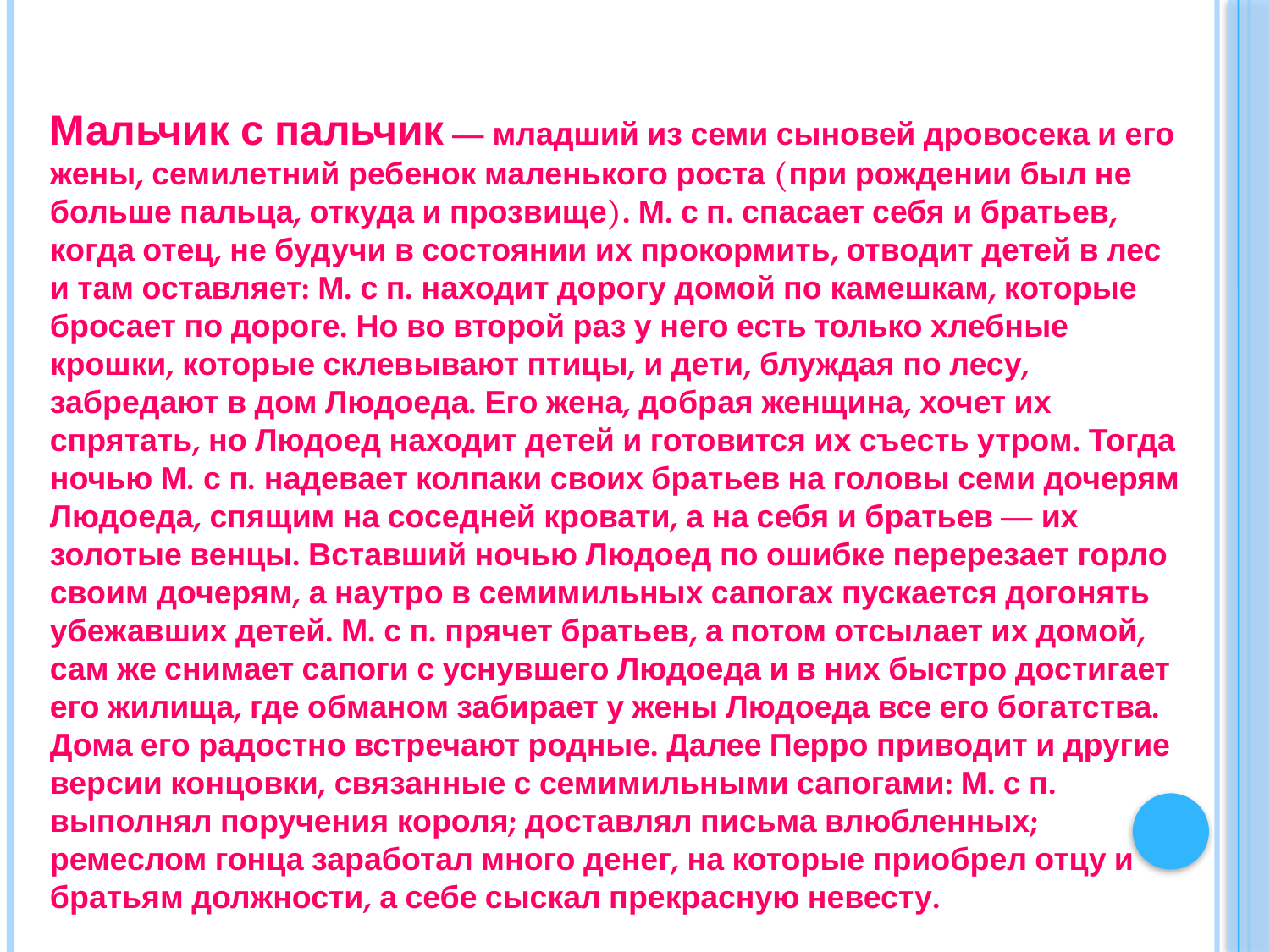

Мальчик с пальчик — младший из семи сыновей дровосека и его жены, семилетний ребенок маленького роста (при рождении был не больше пальца, откуда и прозвище). М. с п. спасает себя и братьев, когда отец, не будучи в состоянии их прокормить, отводит детей в лес и там оставляет: М. с п. находит дорогу домой по камешкам, которые бросает по дороге. Но во второй раз у него есть только хлебные крошки, которые склевывают птицы, и дети, блуждая по лесу, забредают в дом Людоеда. Его жена, добрая женщина, хочет их спрятать, но Людоед находит детей и готовится их съесть утром. Тогда ночью М. с п. надевает колпаки своих братьев на головы семи дочерям Людоеда, спящим на соседней кровати, а на себя и братьев — их золотые венцы. Вставший ночью Людоед по ошибке перерезает горло своим дочерям, а наутро в семимильных сапогах пускается догонять убежавших детей. М. с п. прячет братьев, а потом отсылает их домой, сам же снимает сапоги с уснувшего Людоеда и в них быстро достигает его жилища, где обманом забирает у жены Людоеда все его богатства. Дома его радостно встречают родные. Далее Перро приводит и другие версии концовки, связанные с семимильными сапогами: М. с п. выполнял поручения короля; доставлял письма влюбленных; ремеслом гонца заработал много денег, на которые приобрел отцу и братьям должности, а себе сыскал прекрасную невесту.